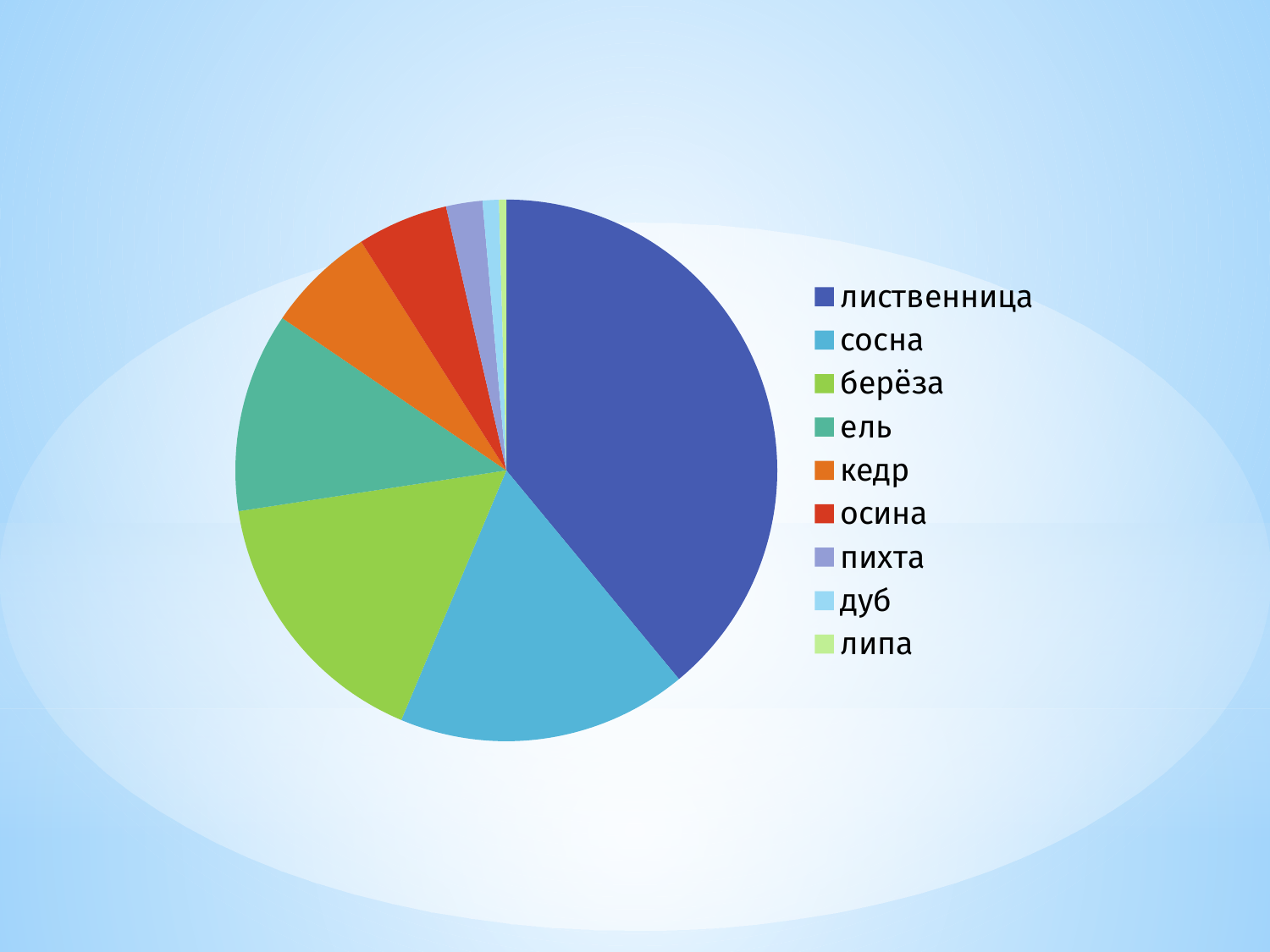

### Chart

| Category | Ряд 1 |
|---|---|
| лиственница | 36.0 |
| сосна | 16.0 |
| берёза | 15.0 |
| ель | 11.0 |
| кедр | 6.0 |
| осина | 5.0 |
| пихта | 2.0 |
| дуб | 0.9 |
| липа | 0.4 |
#